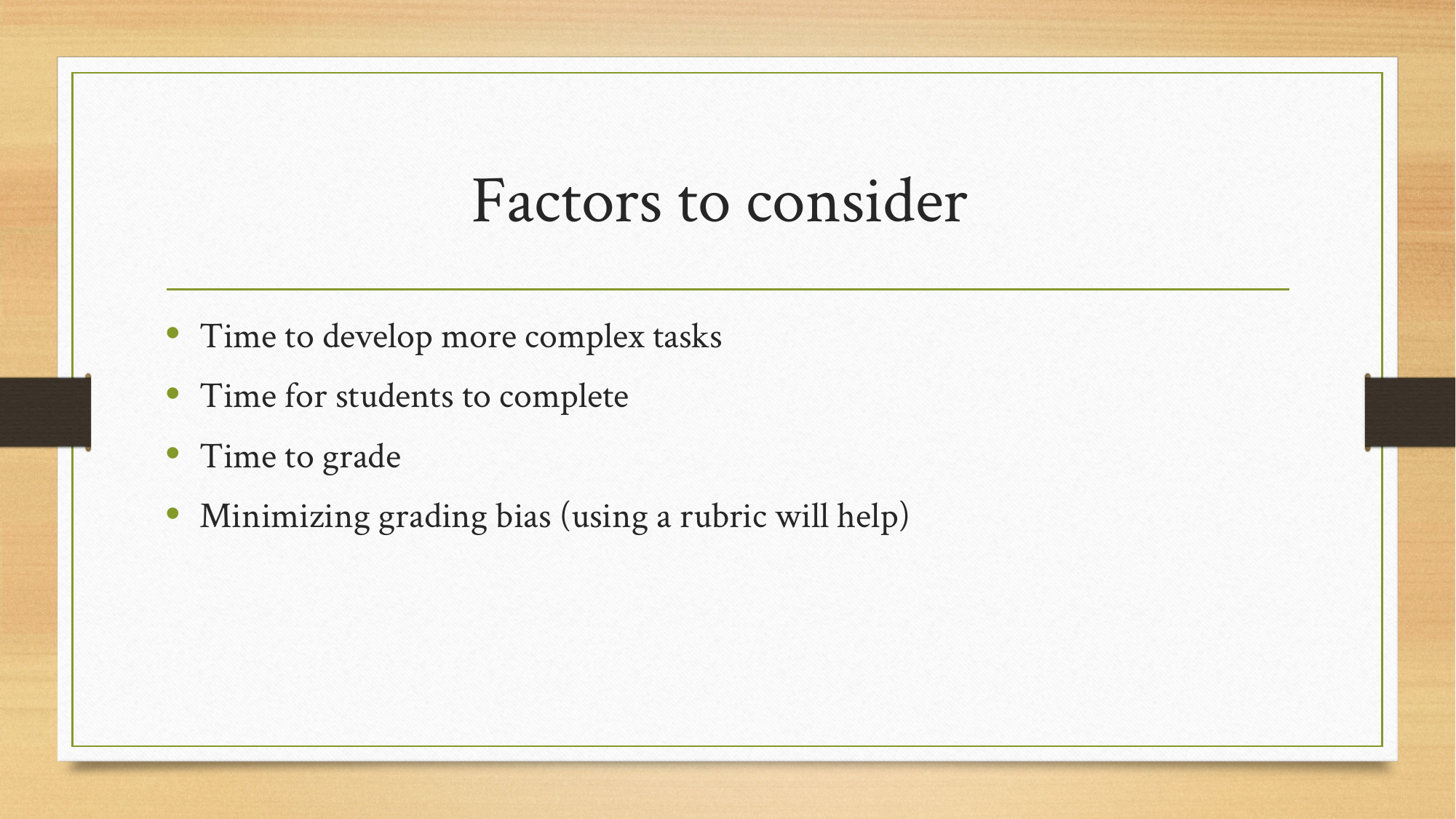

# Factors to consider
Time to develop more complex tasks
Time for students to complete
Time to grade
Minimizing grading bias (using a rubric will help)